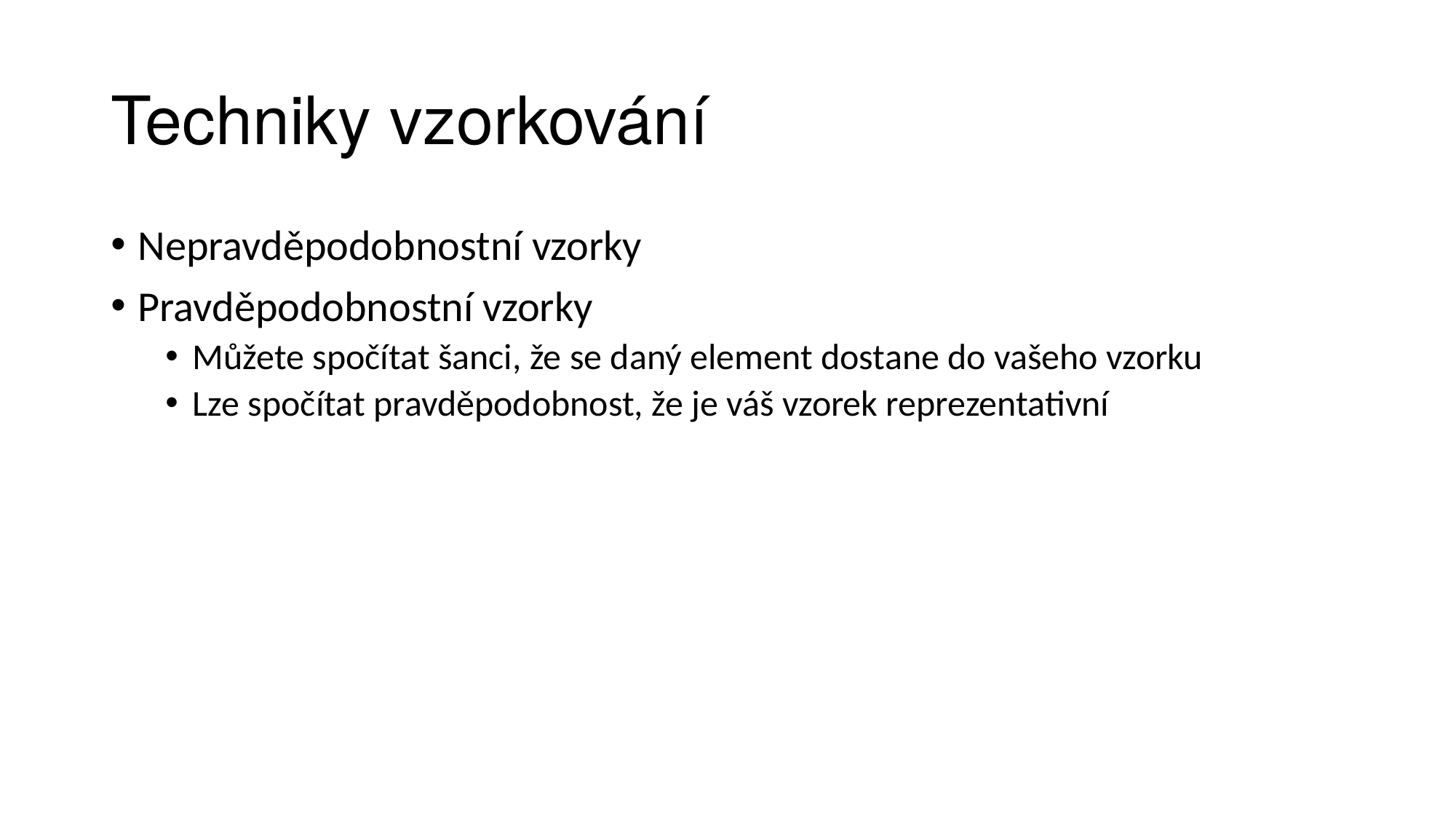

# Techniky vzorkování
Nepravděpodobnostní vzorky
Pravděpodobnostní vzorky
Můžete spočítat šanci, že se daný element dostane do vašeho vzorku
Lze spočítat pravděpodobnost, že je váš vzorek reprezentativní